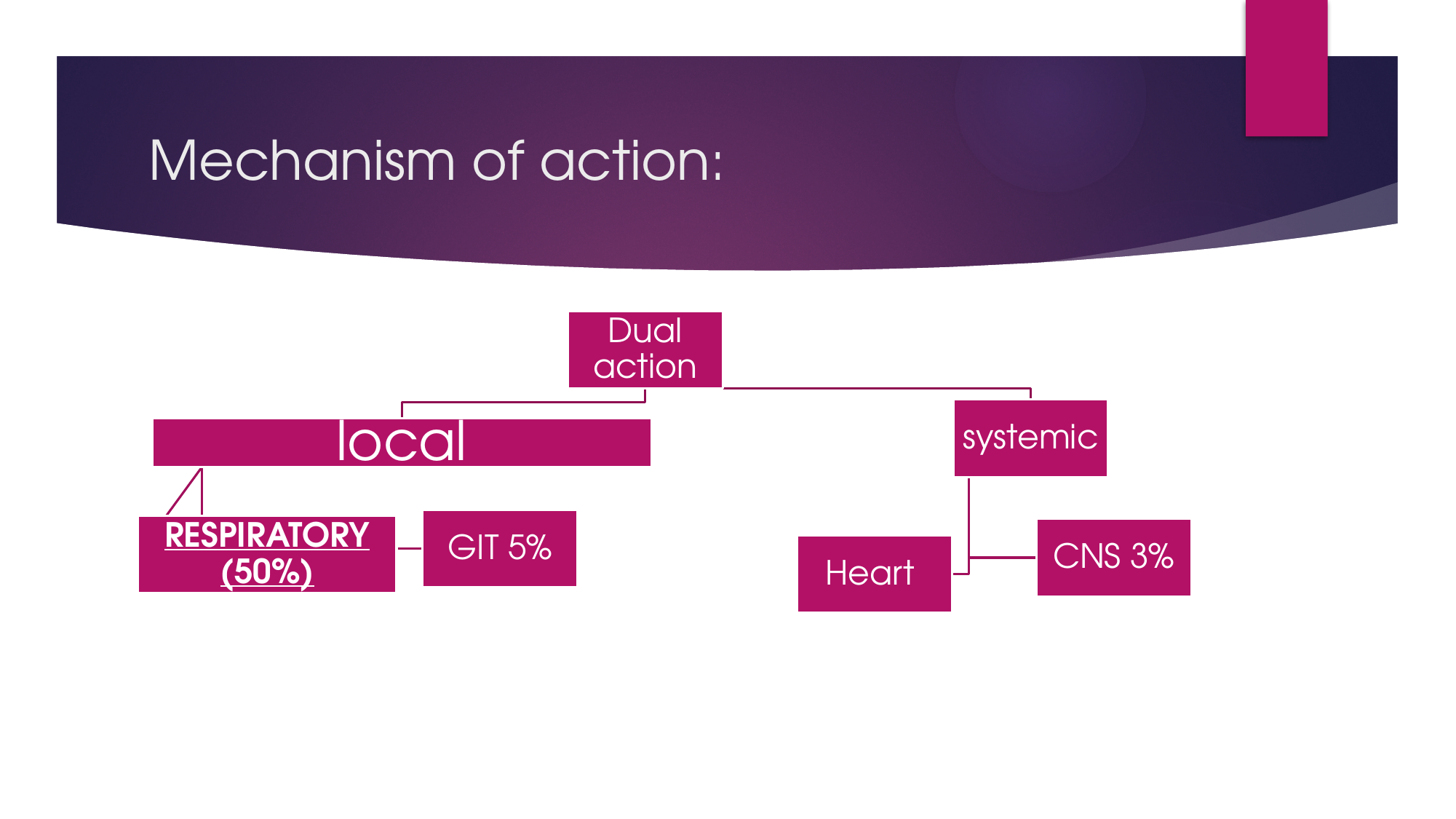

# Mechanism of action:
Dual action
local
GIT 5%
RESPIRATORY (50%)
systemic
CNS 3%
Heart